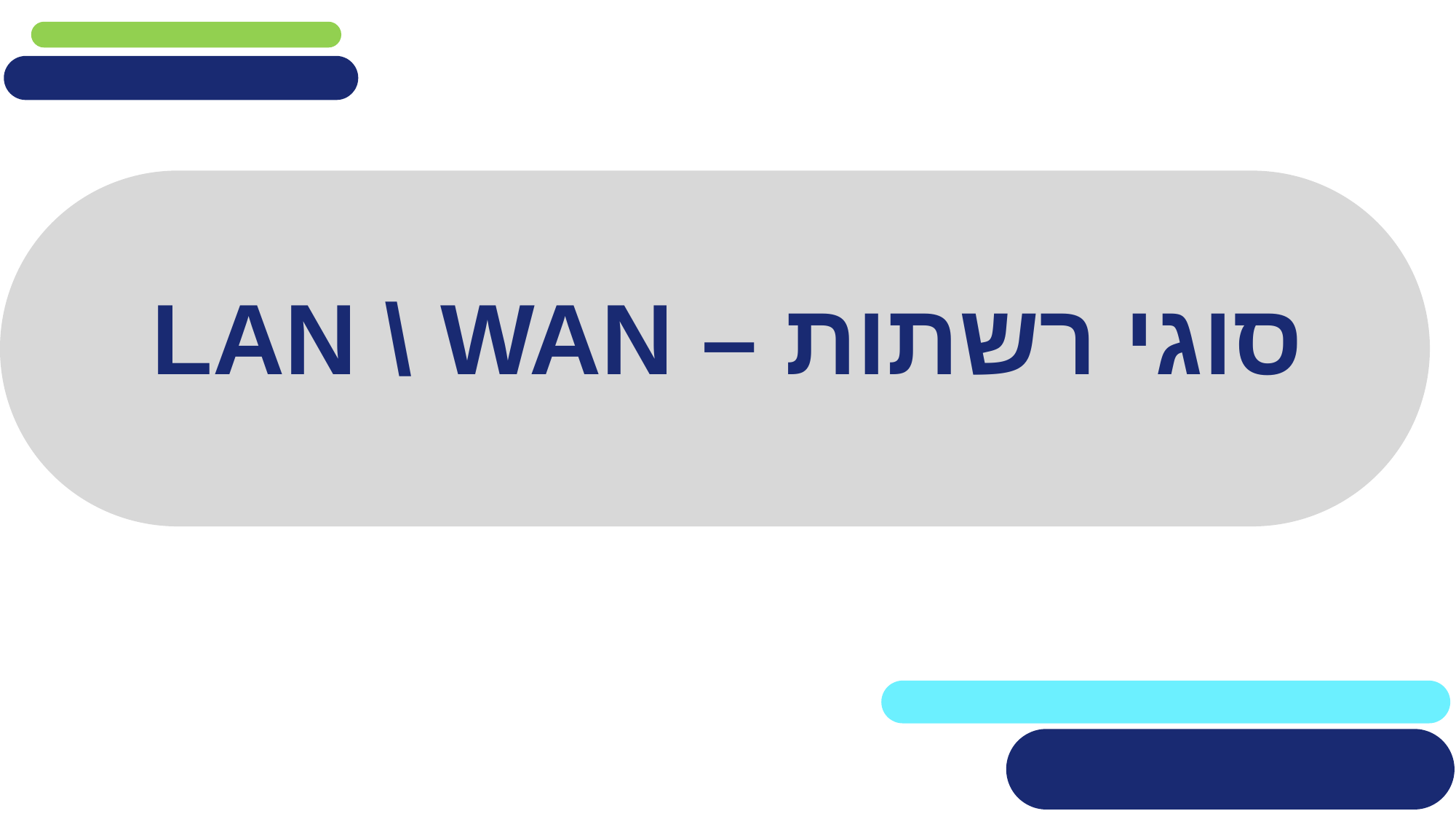

# סוגי רשתות – LAN \ WAN